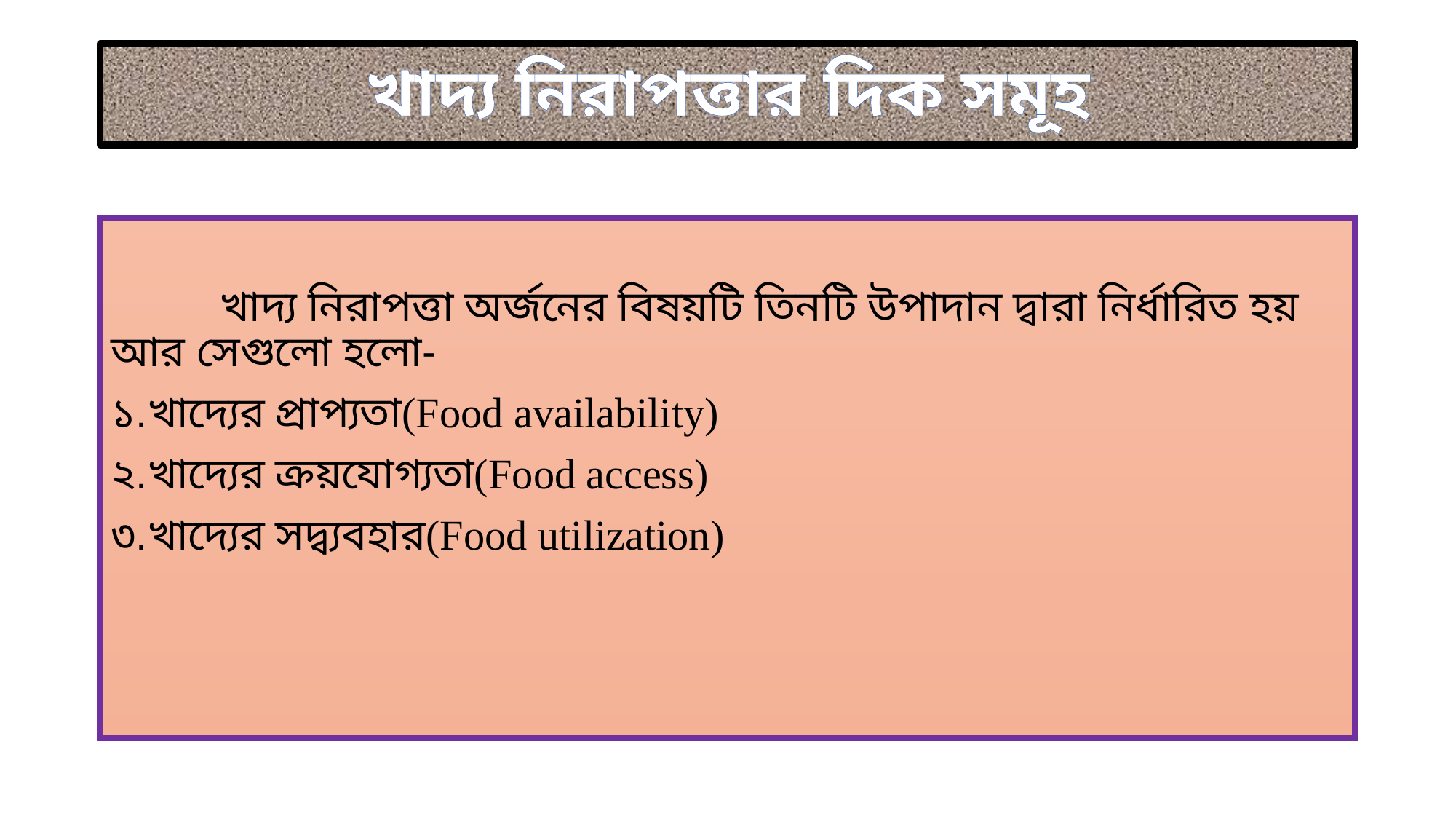

# খাদ্য নিরাপত্তার দিক সমূহ

	খাদ্য নিরাপত্তা অর্জনের বিষয়টি তিনটি উপাদান দ্বারা নির্ধারিত হয় আর সেগুলো হলো-
১.খাদ্যের প্রাপ্যতা(Food availability)
২.খাদ্যের ক্রয়যোগ্যতা(Food access)
৩.খাদ্যের সদ্ব্যবহার(Food utilization)